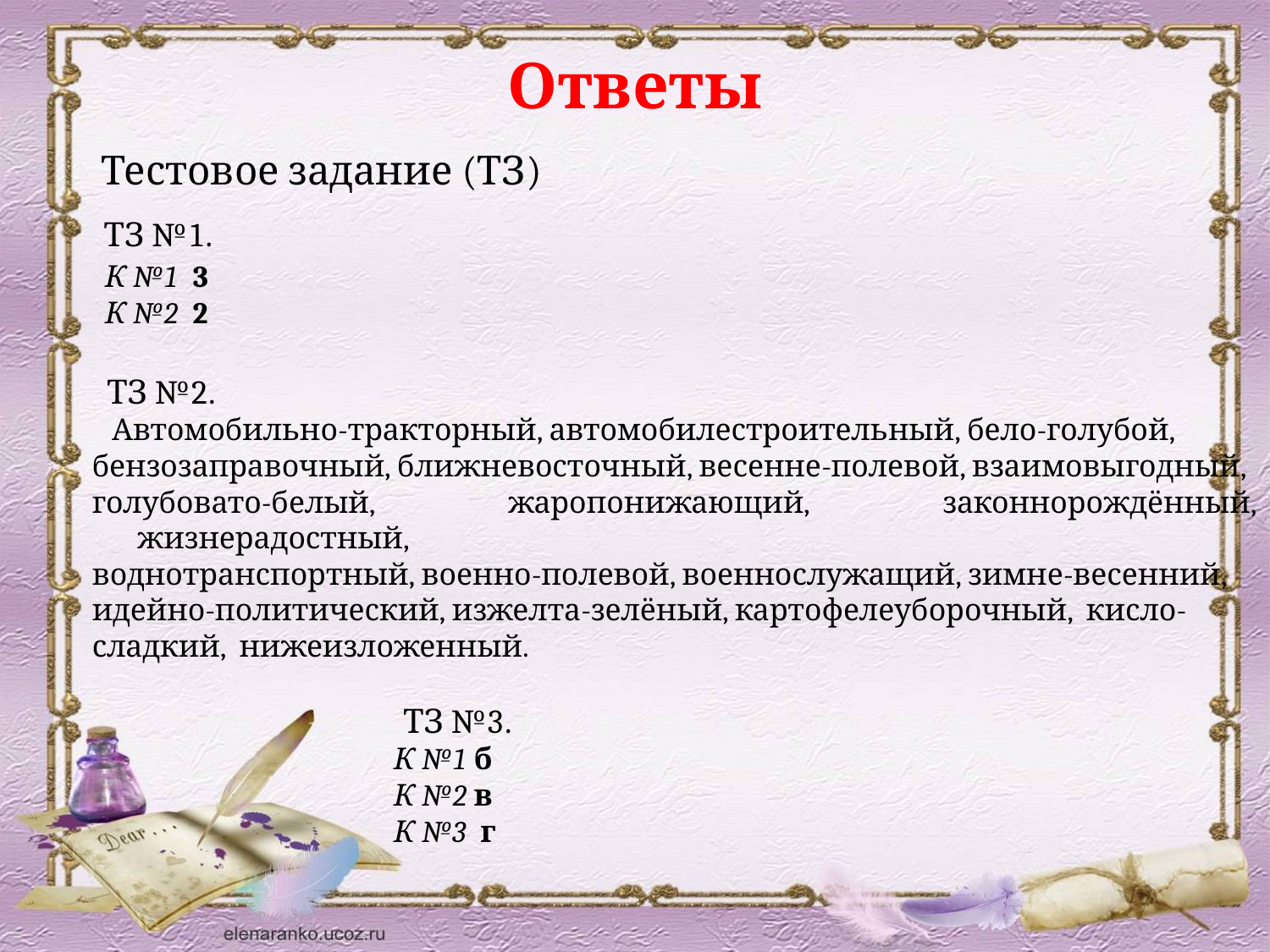

# Ответы
 Тестовое задание (ТЗ)
 ТЗ №1.
  К №1  3
  К №2  2

  ТЗ №2.
   Автомобильно-тракторный, автомобилестроительный, бело-голубой,
бензозаправочный, ближневосточный, весенне-полевой, взаимовыгодный,
голубовато-белый, жаропонижающий, законнорождённый, жизнерадостный,
воднотранспортный, военно-полевой, военнослужащий, зимне-весенний,
идейно-политический, изжелта-зелёный, картофелеуборочный,  кисло-
сладкий,  нижеизложенный.

                                          ТЗ №3.
                                              К №1 б
                                              К №2 в
                                              К №3  г